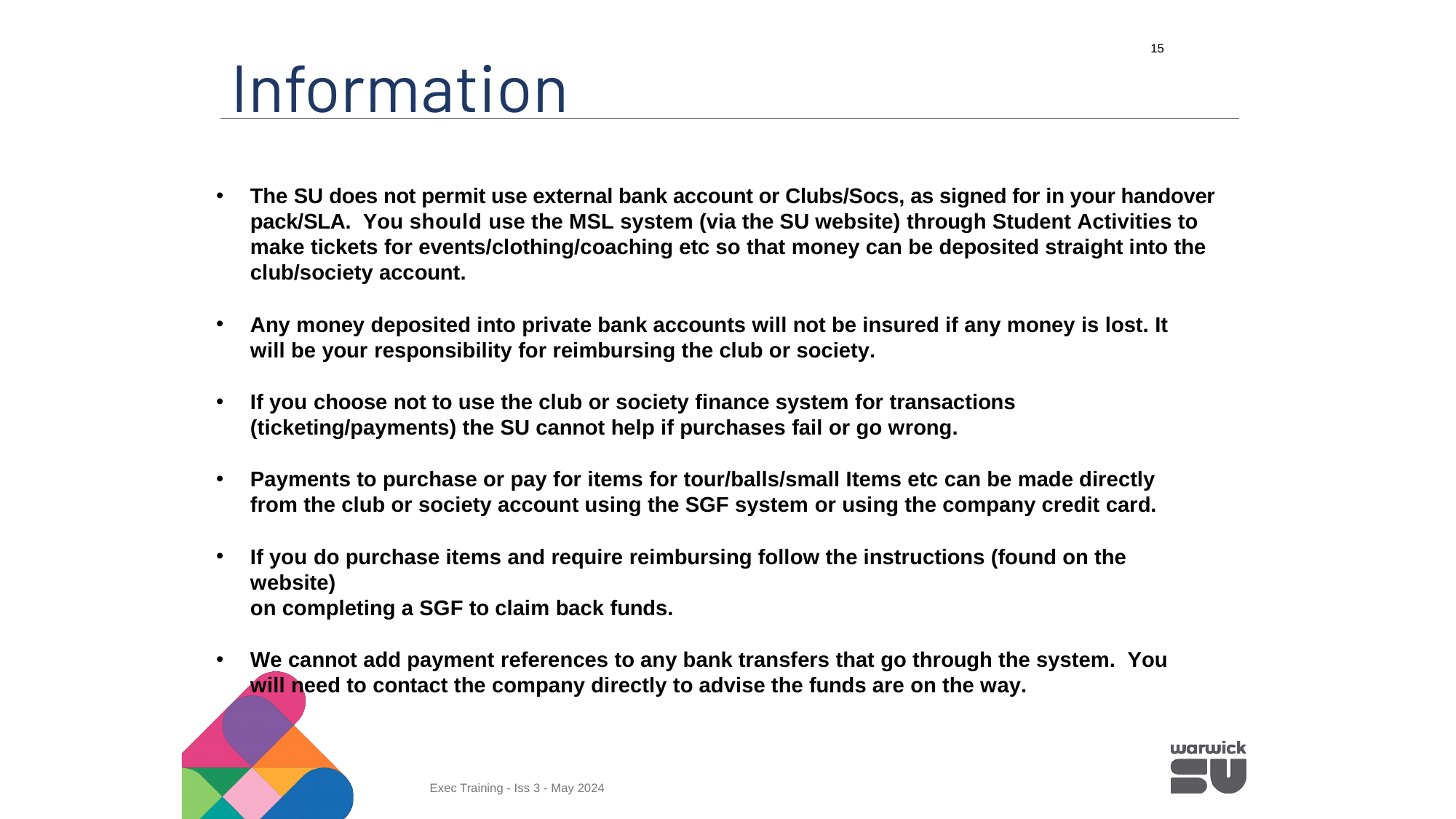

15
# Information

The SU does not permit use external bank account or Clubs/Socs, as signed for in your handover pack/SLA.  You should use the MSL system (via the SU website) through Student Activities to make tickets for events/clothing/coaching etc so that money can be deposited straight into the club/society account.

Any money deposited into private bank accounts will not be insured if any money is lost. It will be your responsibility for reimbursing the club or society.

If you choose not to use the club or society finance system for transactions (ticketing/payments) the SU cannot help if purchases fail or go wrong.

Payments to purchase or pay for items for tour/balls/small Items etc can be made directly from the club or society account using the SGF system or using the company credit card.

If you do purchase items and require reimbursing follow the instructions (found on the website)
on completing a SGF to claim back funds.

We cannot add payment references to any bank transfers that go through the system.  You will need to contact the company directly to advise the funds are on the way.

Exec Training - Iss 3 - May 2024